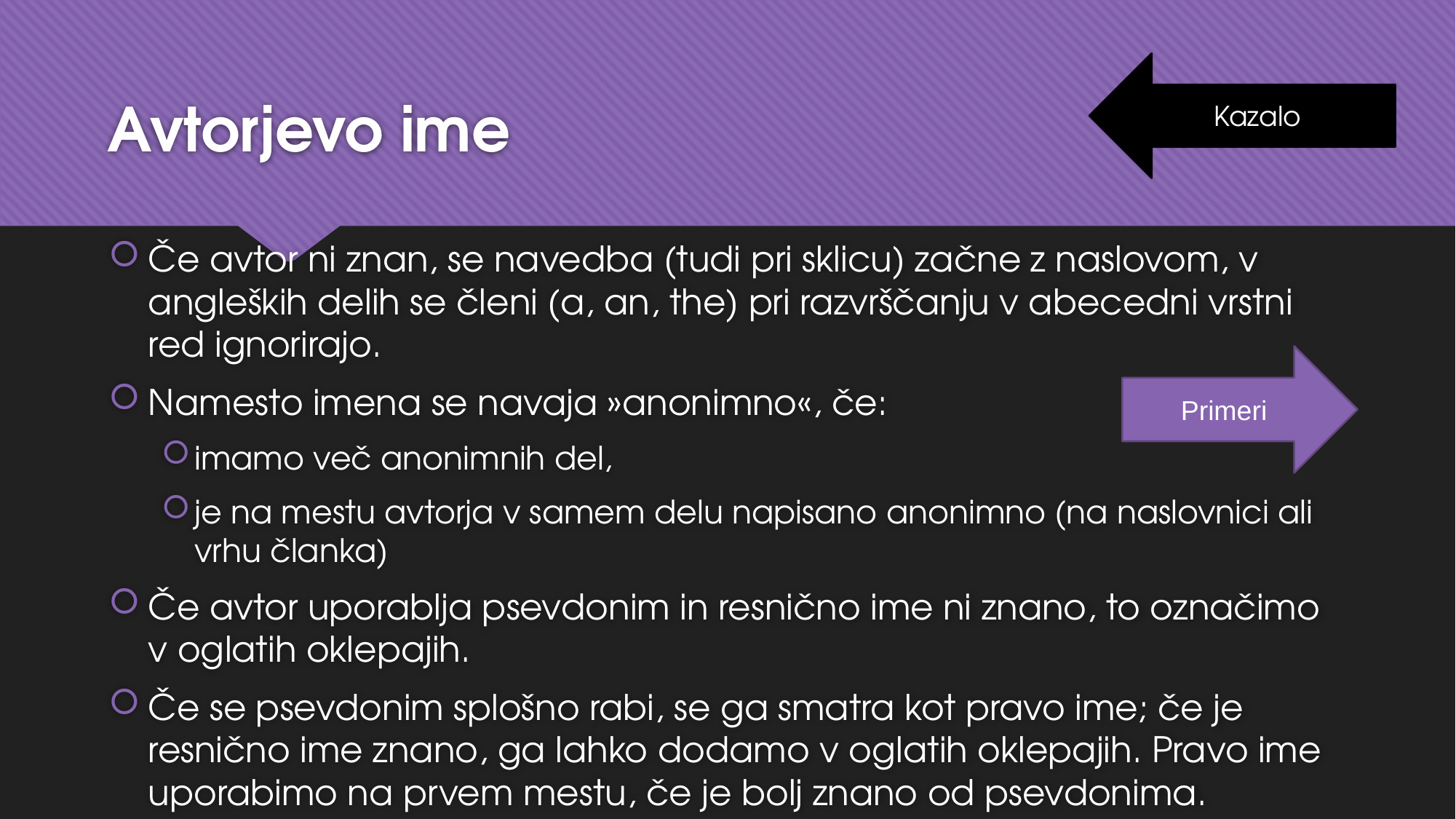

# Avtorjevo ime
Kazalo
Če avtor ni znan, se navedba (tudi pri sklicu) začne z naslovom, v angleških delih se členi (a, an, the) pri razvrščanju v abecedni vrstni red ignorirajo.
Namesto imena se navaja »anonimno«, če:
imamo več anonimnih del,
je na mestu avtorja v samem delu napisano anonimno (na naslovnici ali vrhu članka)
Če avtor uporablja psevdonim in resnično ime ni znano, to označimo v oglatih oklepajih.
Če se psevdonim splošno rabi, se ga smatra kot pravo ime; če je resnično ime znano, ga lahko dodamo v oglatih oklepajih. Pravo ime uporabimo na prvem mestu, če je bolj znano od psevdonima.
Primeri